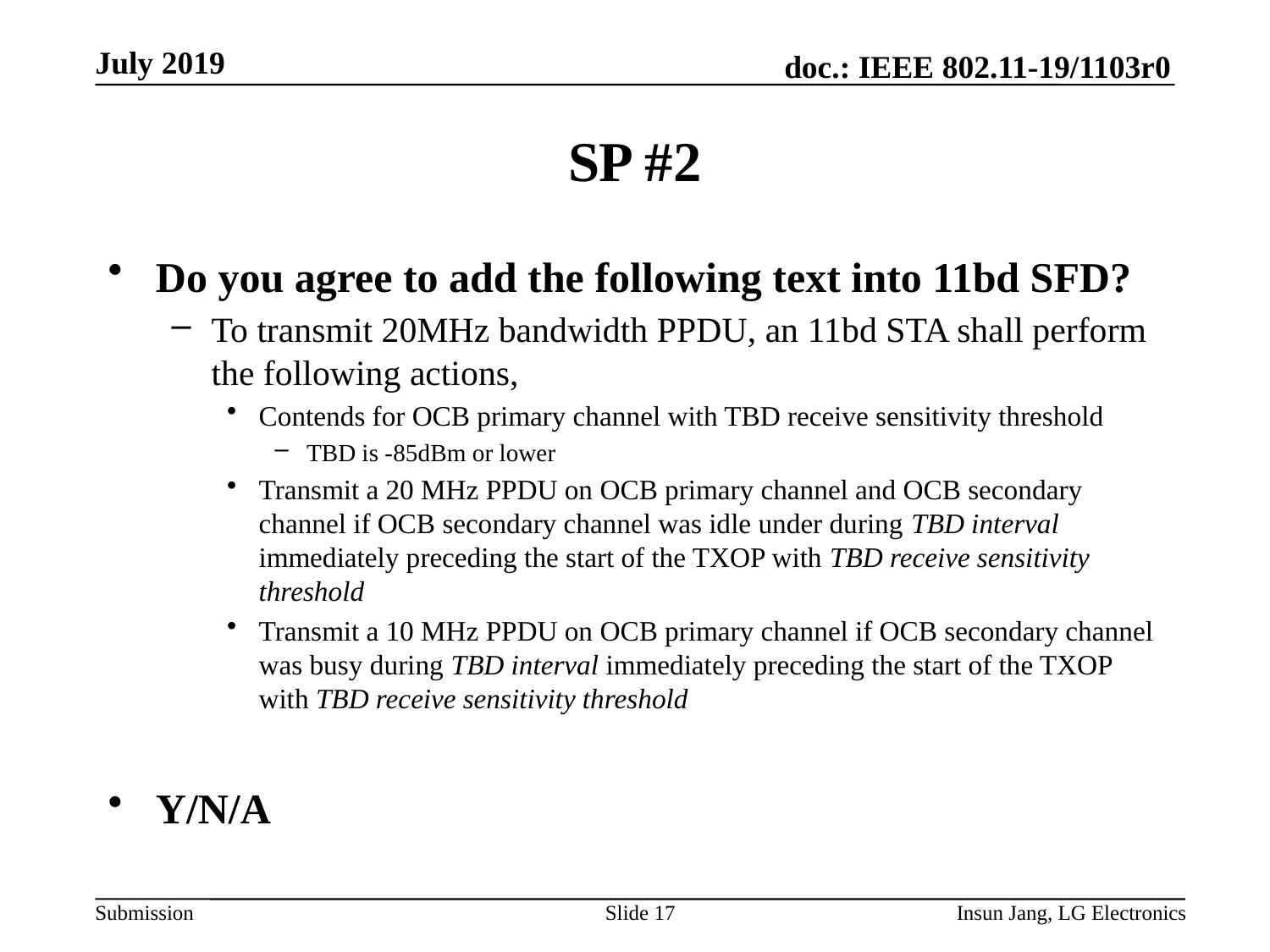

# SP #2
Do you agree to add the following text into 11bd SFD?
To transmit 20MHz bandwidth PPDU, an 11bd STA shall perform  the following actions,
Contends for OCB primary channel with TBD receive sensitivity threshold
TBD is -85dBm or lower
Transmit a 20 MHz PPDU on OCB primary channel and OCB secondary channel if OCB secondary channel was idle under during TBD interval immediately preceding the start of the TXOP with TBD receive sensitivity threshold
Transmit a 10 MHz PPDU on OCB primary channel if OCB secondary channel was busy during TBD interval immediately preceding the start of the TXOP with TBD receive sensitivity threshold

Y/N/A

Slide 17
Insun Jang, LG Electronics